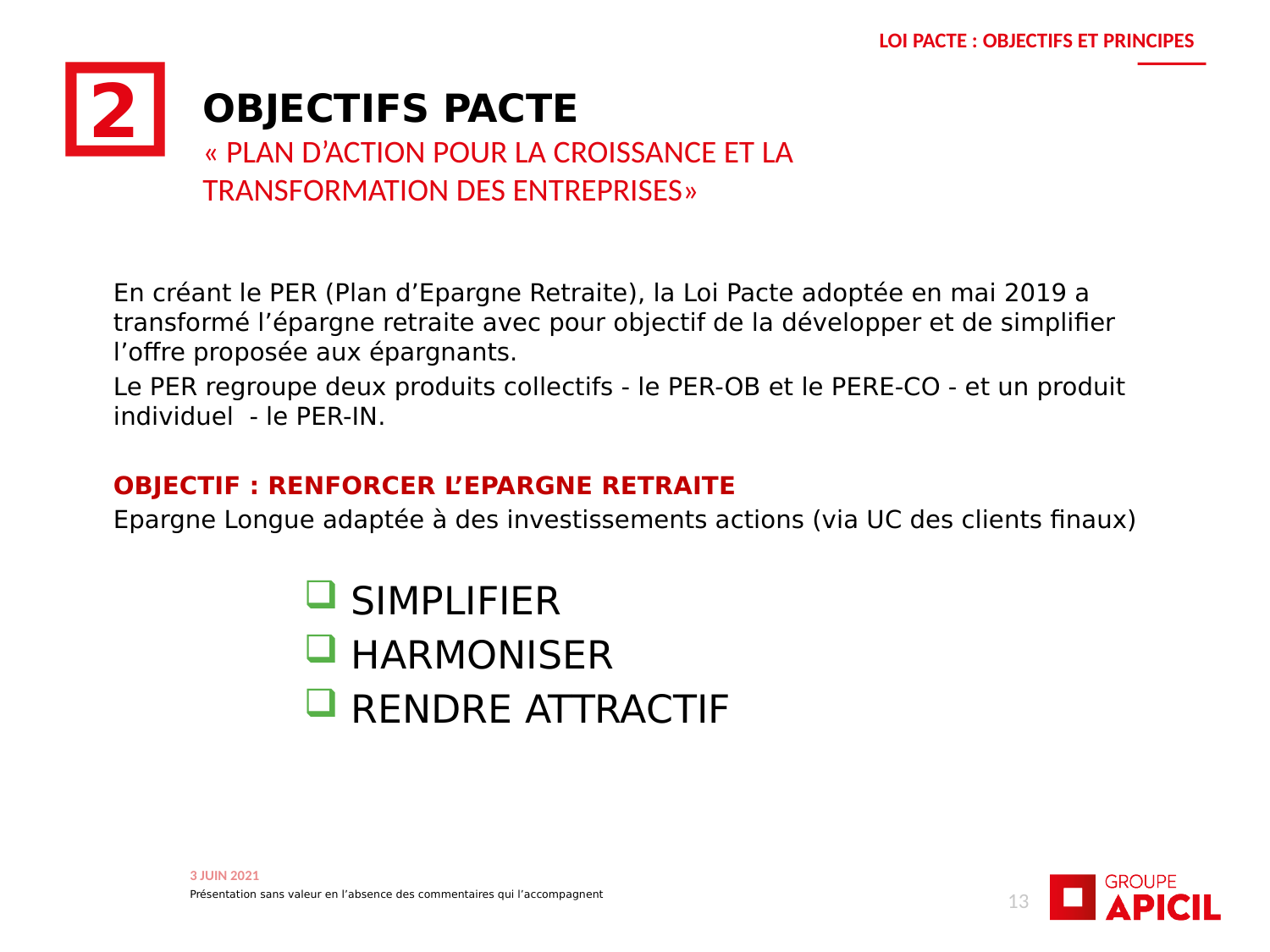

LOI PACTE : OBJECTIFS ET PRINCIPES
# 2
OBJECTIFS PACTE
« plan d’action pour la croissance et la transformation des entreprises»
En créant le PER (Plan d’Epargne Retraite), la Loi Pacte adoptée en mai 2019 a transformé l’épargne retraite avec pour objectif de la développer et de simplifier l’offre proposée aux épargnants.
Le PER regroupe deux produits collectifs - le PER-OB et le PERE-CO - et un produit individuel  - le PER-IN.

OBJECTIF : RENFORCER L’EPARGNE RETRAITE
Epargne Longue adaptée à des investissements actions (via UC des clients finaux)

 SIMPLIFIER
 HARMONISER
 RENDRE ATTRACTIF

3 juin 2021
13